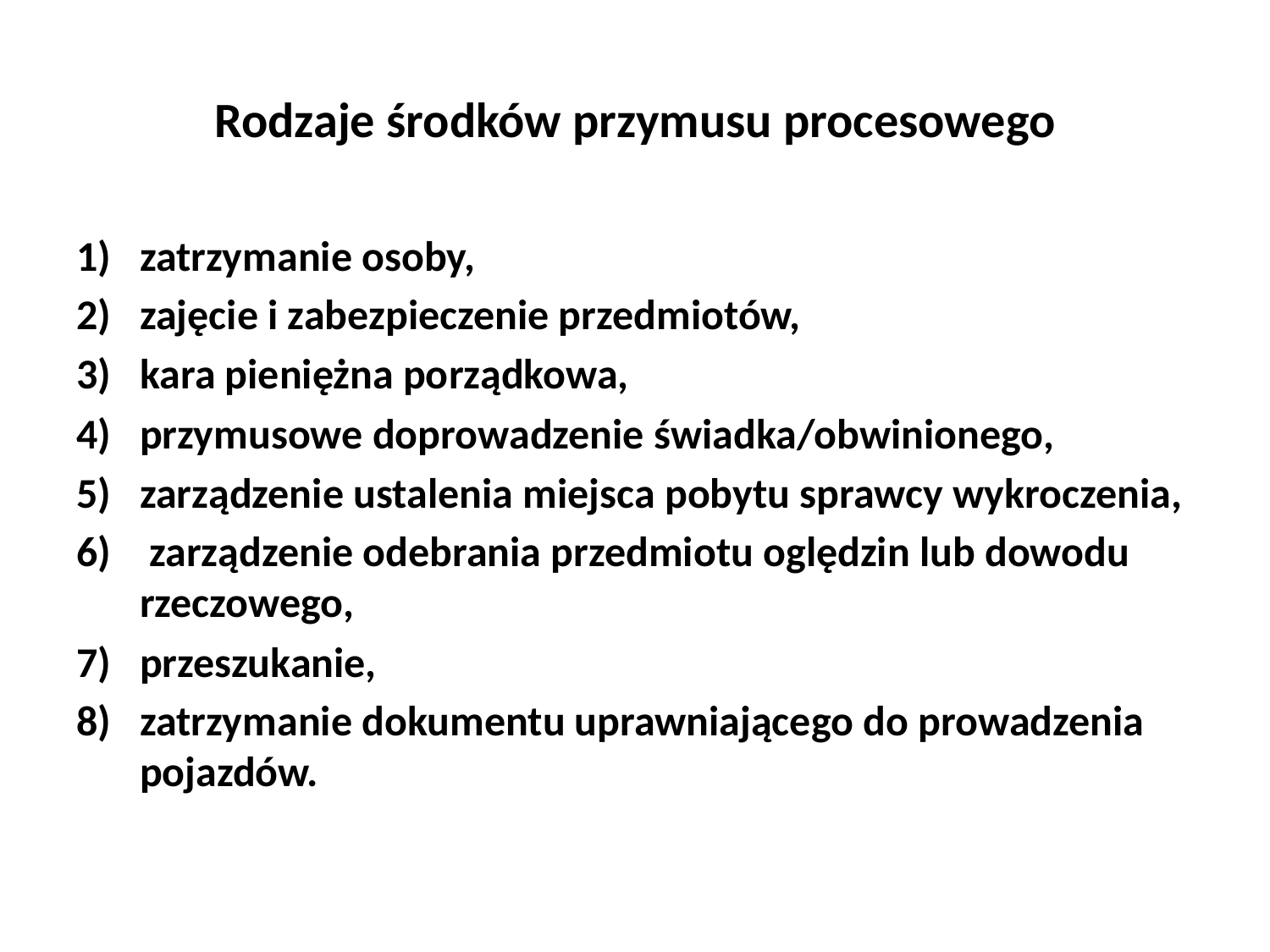

# Rodzaje środków przymusu procesowego
zatrzymanie osoby,
zajęcie i zabezpieczenie przedmiotów,
kara pieniężna porządkowa,
przymusowe doprowadzenie świadka/obwinionego,
zarządzenie ustalenia miejsca pobytu sprawcy wykroczenia,
 zarządzenie odebrania przedmiotu oględzin lub dowodu rzeczowego,
przeszukanie,
zatrzymanie dokumentu uprawniającego do prowadzenia pojazdów.